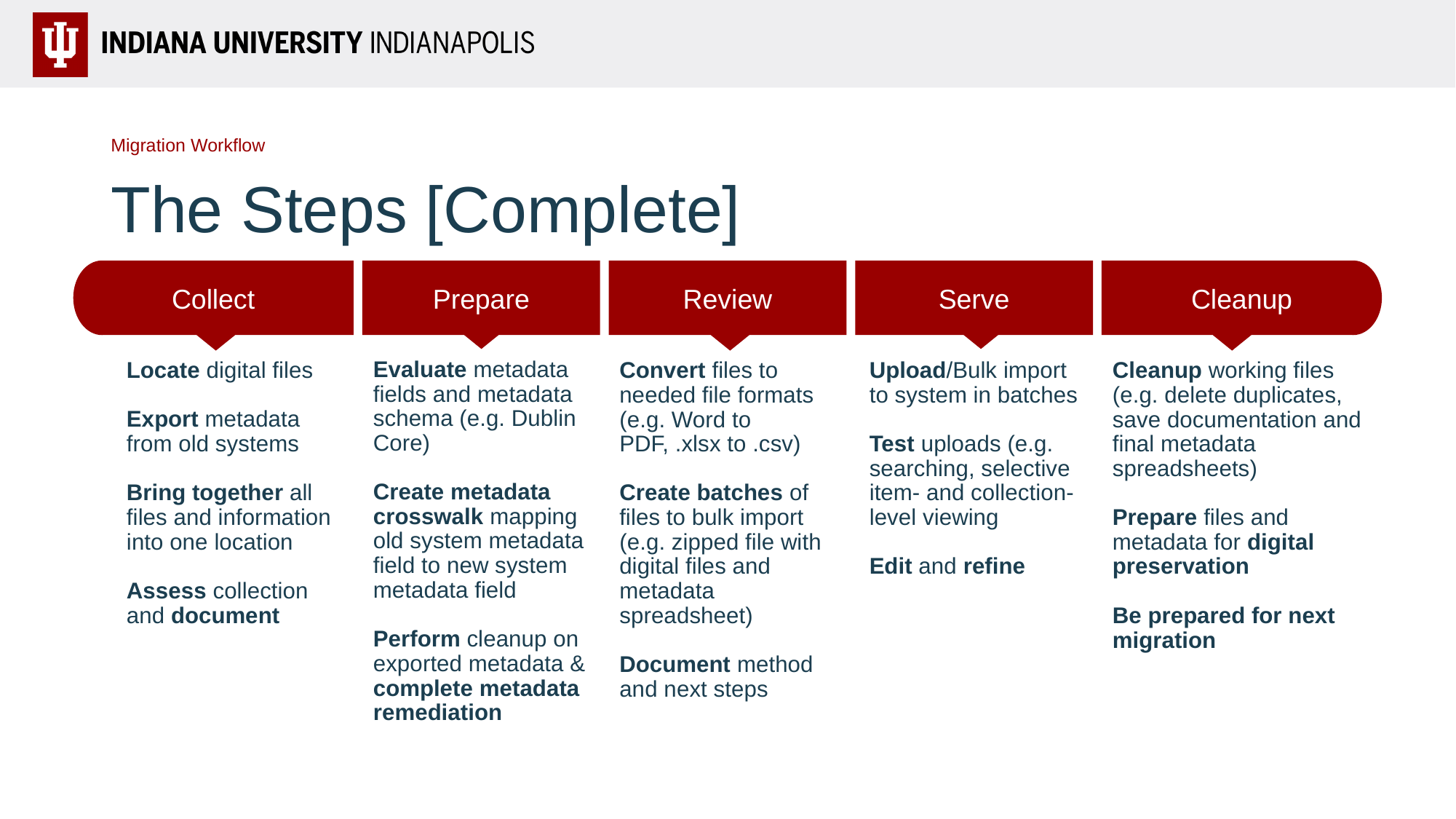

Migration Workflow
# The Steps [Complete]
Prepare
Cleanup
Collect
Serve
Review

Evaluate metadata fields and metadata schema (e.g. Dublin Core)

Create metadata crosswalk mapping old system metadata field to new system metadata field

Perform cleanup on exported metadata & complete metadata remediation
Locate digital files

Export metadata from old systems

Bring together all files and information into one location

Assess collection and document
Convert files to needed file formats (e.g. Word to PDF, .xlsx to .csv)

Create batches of files to bulk import (e.g. zipped file with digital files and metadata spreadsheet)

Document method and next steps
Upload/Bulk import to system in batches

Test uploads (e.g. searching, selective item- and collection-level viewing

Edit and refine
Cleanup working files (e.g. delete duplicates, save documentation and final metadata spreadsheets)

Prepare files and metadata for digital preservation

Be prepared for next migration